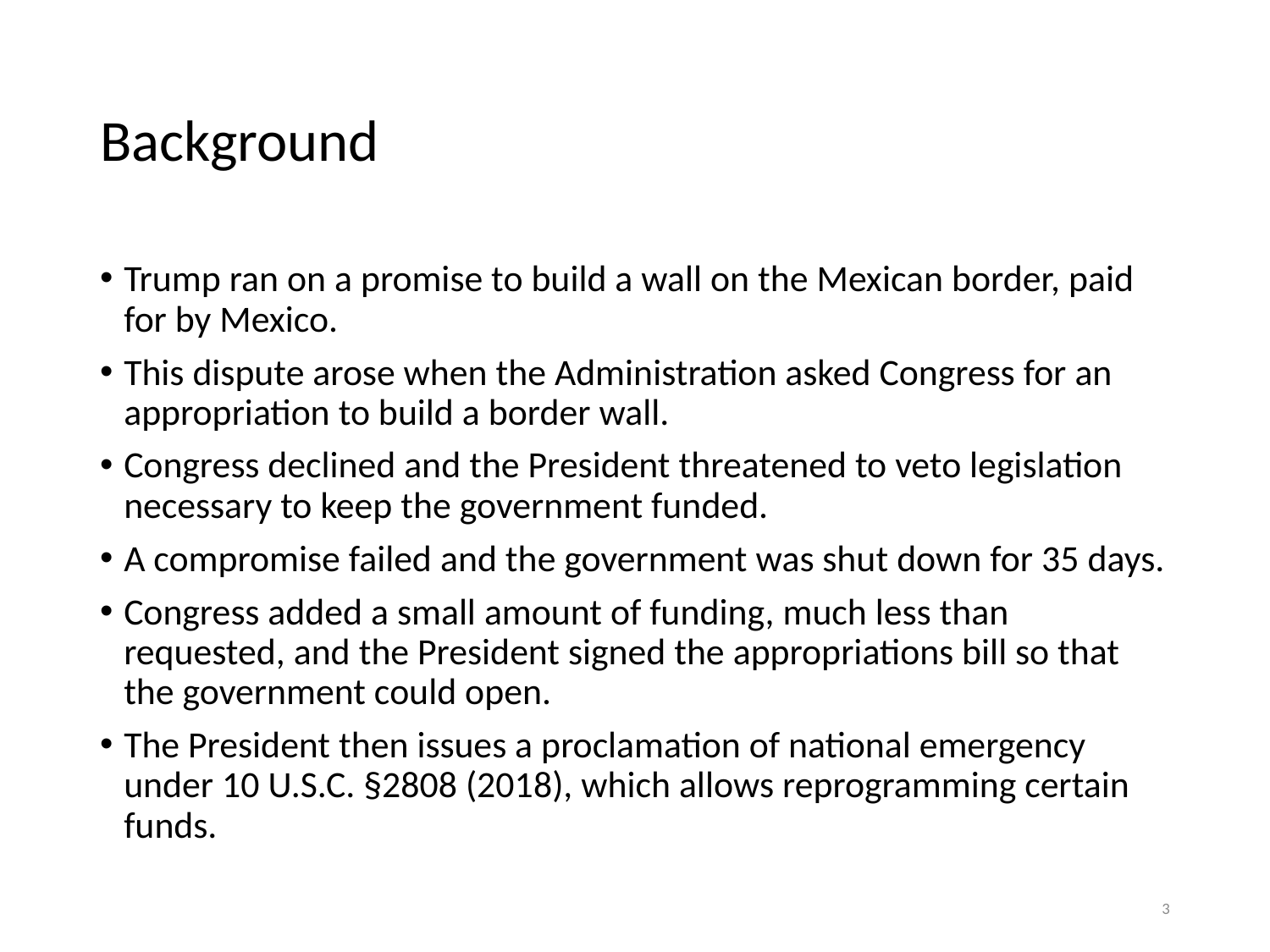

# Background
Trump ran on a promise to build a wall on the Mexican border, paid for by Mexico.
This dispute arose when the Administration asked Congress for an appropriation to build a border wall.
Congress declined and the President threatened to veto legislation necessary to keep the government funded.
A compromise failed and the government was shut down for 35 days.
Congress added a small amount of funding, much less than requested, and the President signed the appropriations bill so that the government could open.
The President then issues a proclamation of national emergency under 10 U.S.C. §2808 (2018), which allows reprogramming certain funds.
3